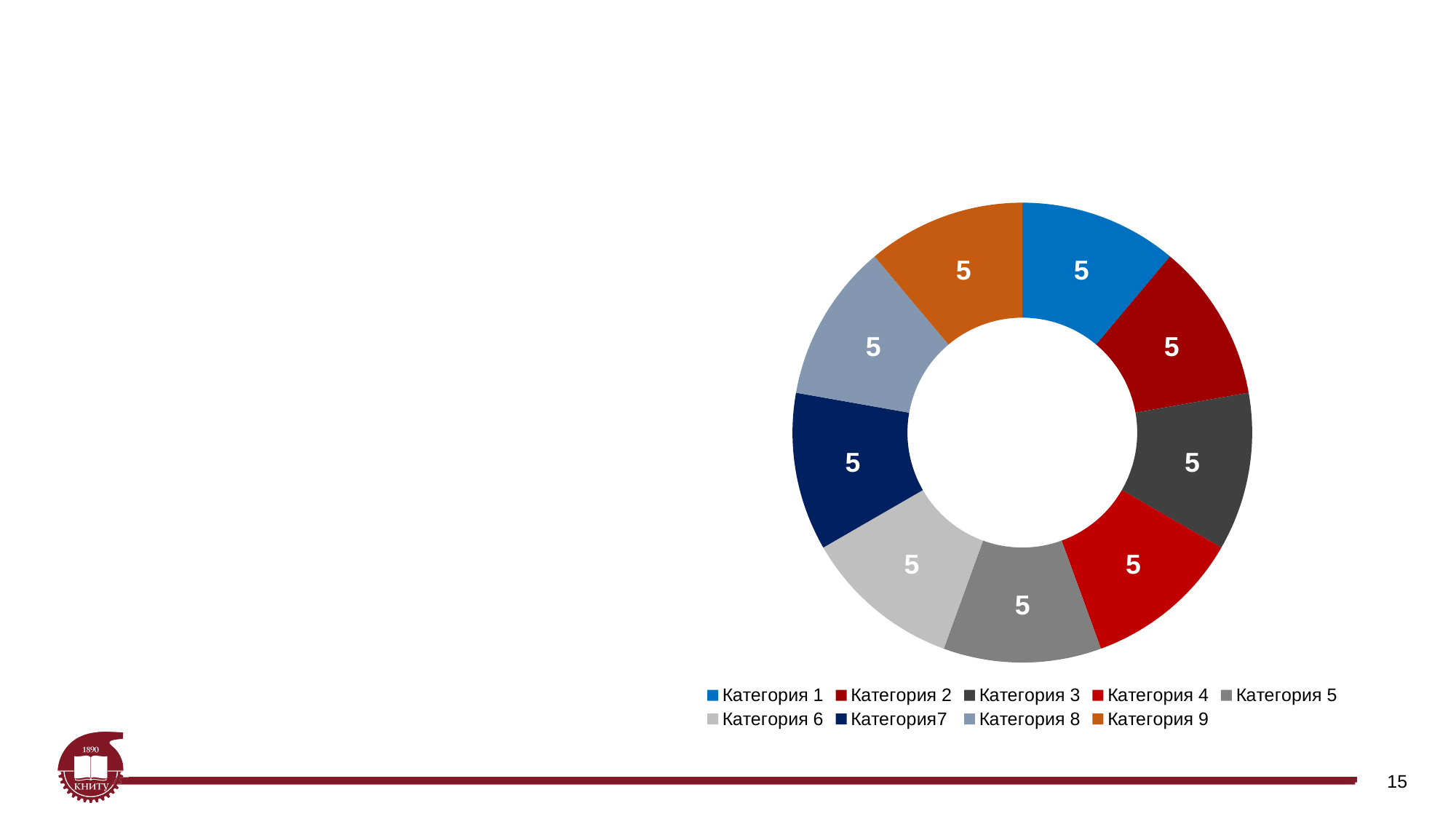

#

### Chart

| Category | Ряд 1 |
|---|---|
| Категория 1 | 5.0 |
| Категория 2 | 5.0 |
| Категория 3 | 5.0 |
| Категория 4 | 5.0 |
| Категория 5 | 5.0 |
| Категория 6 | 5.0 |
| Категория7 | 5.0 |
| Категория 8 | 5.0 |
| Категория 9 | 5.0 |
15